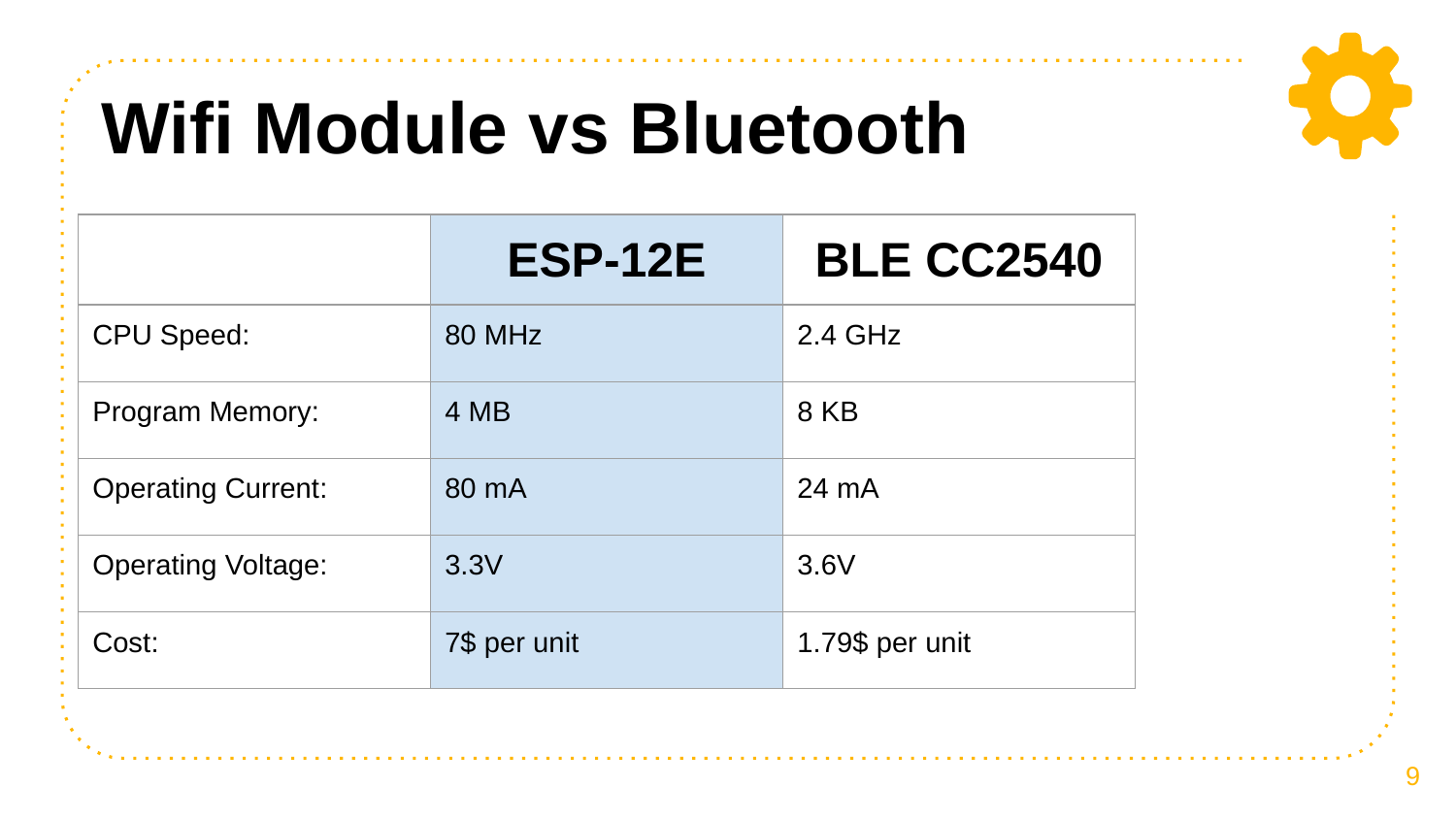

Wifi Module vs Bluetooth
|  | ESP-12E | BLE CC2540 |
| --- | --- | --- |
| CPU Speed: | 80 MHz | 2.4 GHz |
| Program Memory: | 4 MB | 8 KB |
| Operating Current: | 80 mA | 24 mA |
| Operating Voltage: | 3.3V | 3.6V |
| Cost: | 7$ per unit | 1.79$ per unit |
9